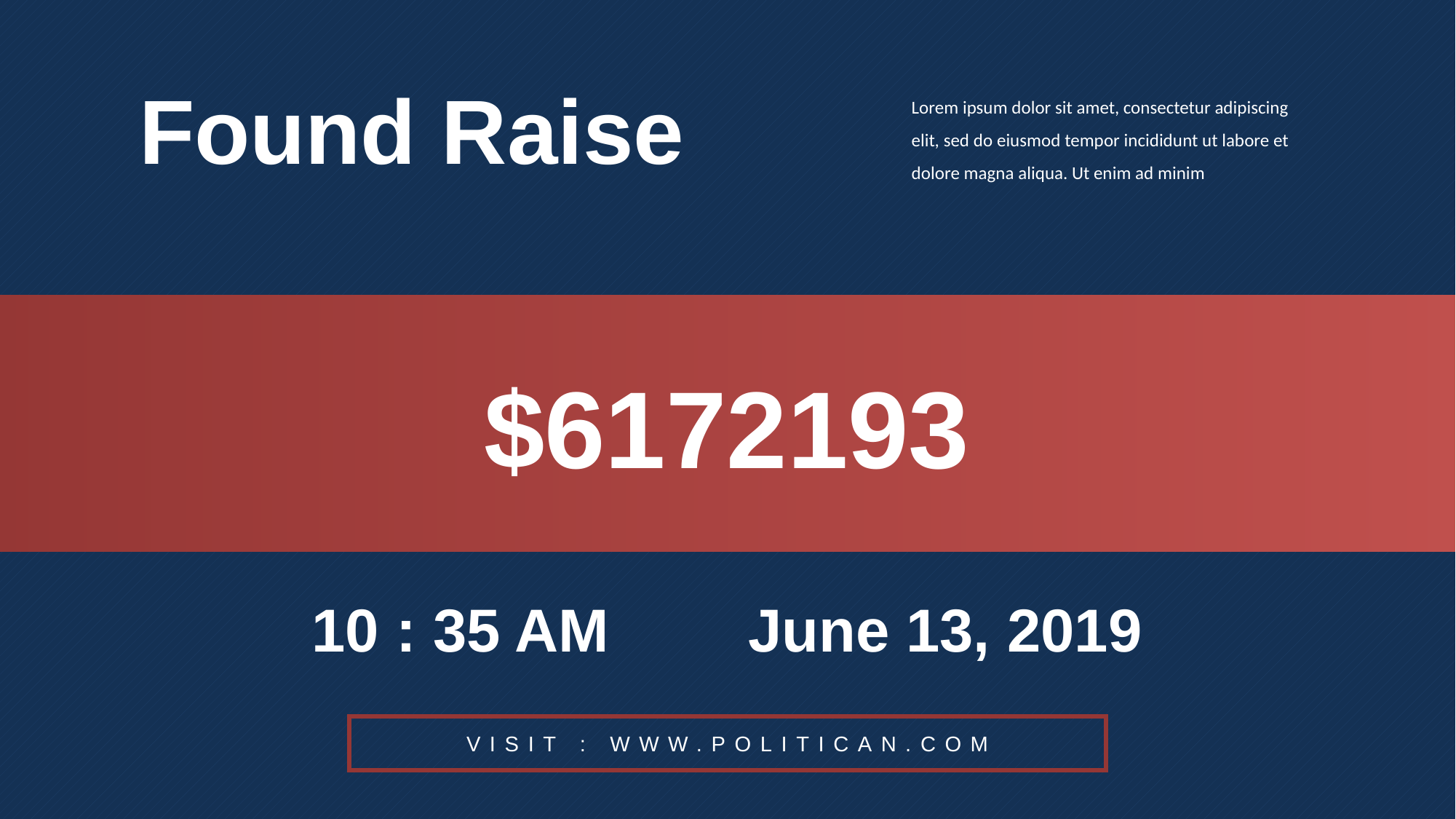

Found Raise
Lorem ipsum dolor sit amet, consectetur adipiscing elit, sed do eiusmod tempor incididunt ut labore et dolore magna aliqua. Ut enim ad minim

$6172193
10 : 35 AM		June 13, 2019
VISIT : WWW.POLITICAN.COM